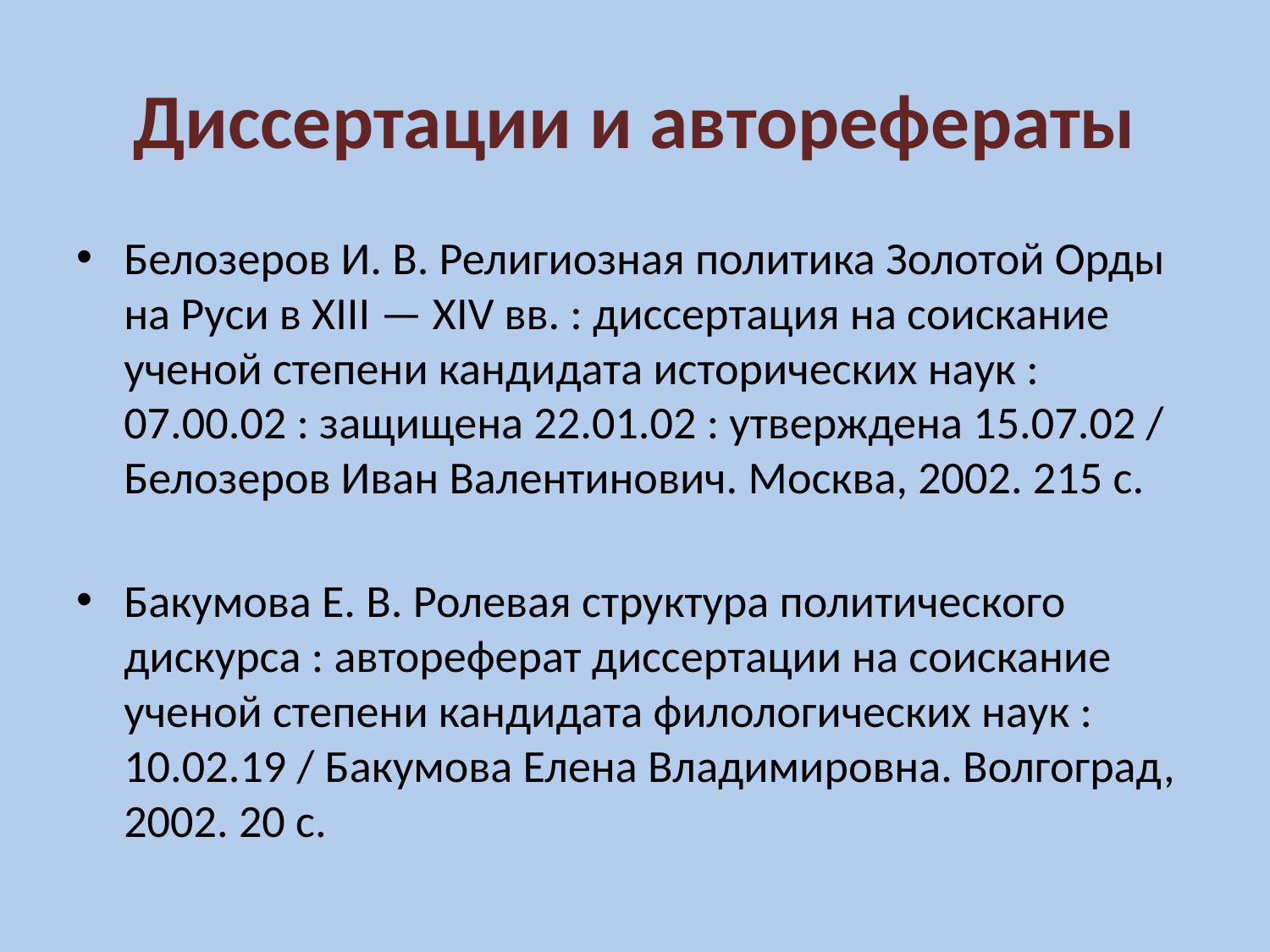

# Диссертации и авторефераты
Белозеров И. В. Религиозная политика Золотой Орды на Руси в ХIII — ХIV вв. : диссертация на соискание ученой степени кандидата исторических наук : 07.00.02 : защищена 22.01.02 : утверждена 15.07.02 / Белозеров Иван Валентинович. Москва, 2002. 215 с.

Бакумова Е. В. Ролевая структура политического дискурса : автореферат диссертации на соискание ученой степени кандидата филологических наук : 10.02.19 / Бакумова Елена Владимировна. Волгоград, 2002. 20 с.